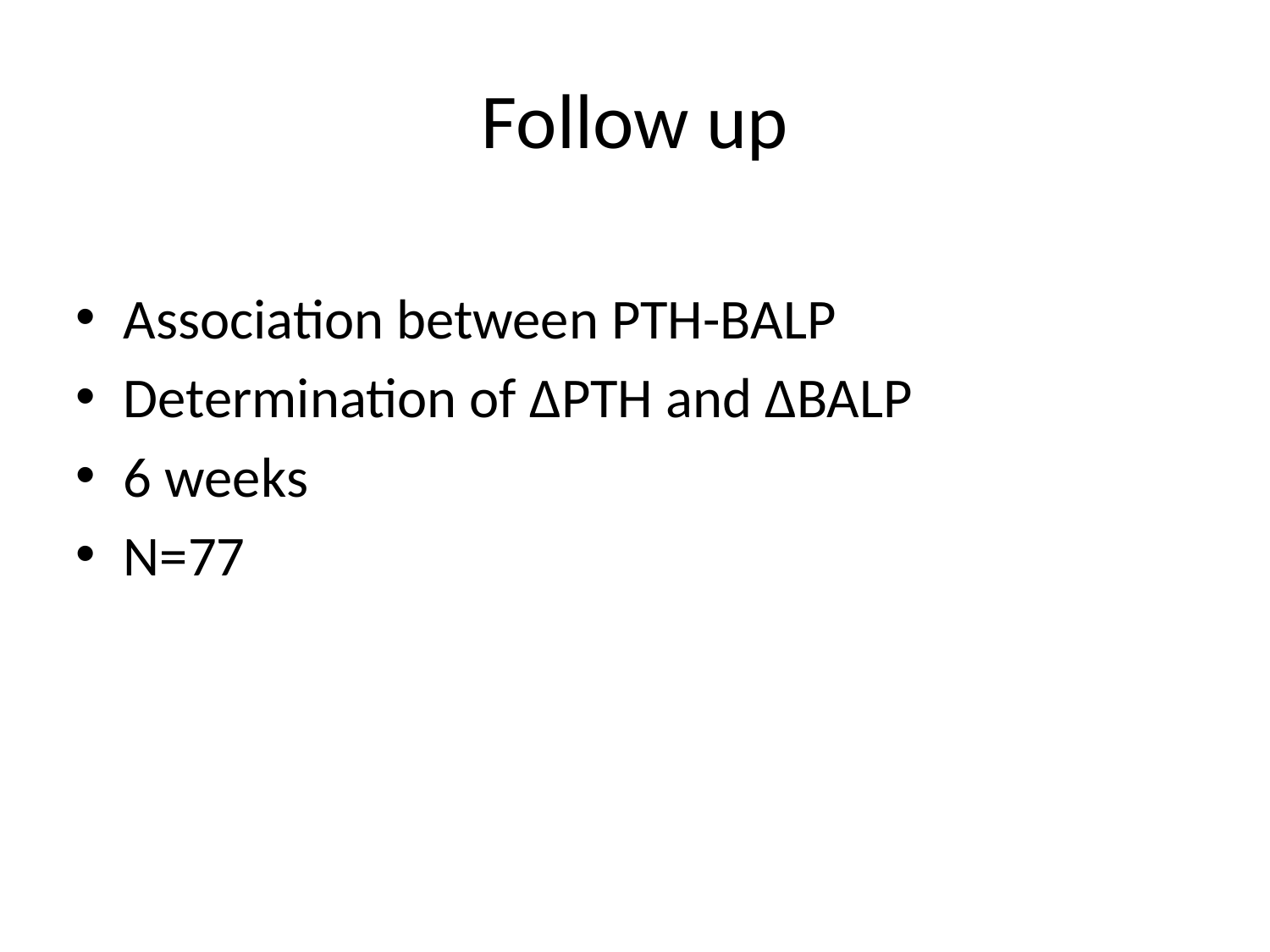

# Follow up
Association between PTH-BALP
Determination of ΔPTH and ΔBALP
6 weeks
N=77